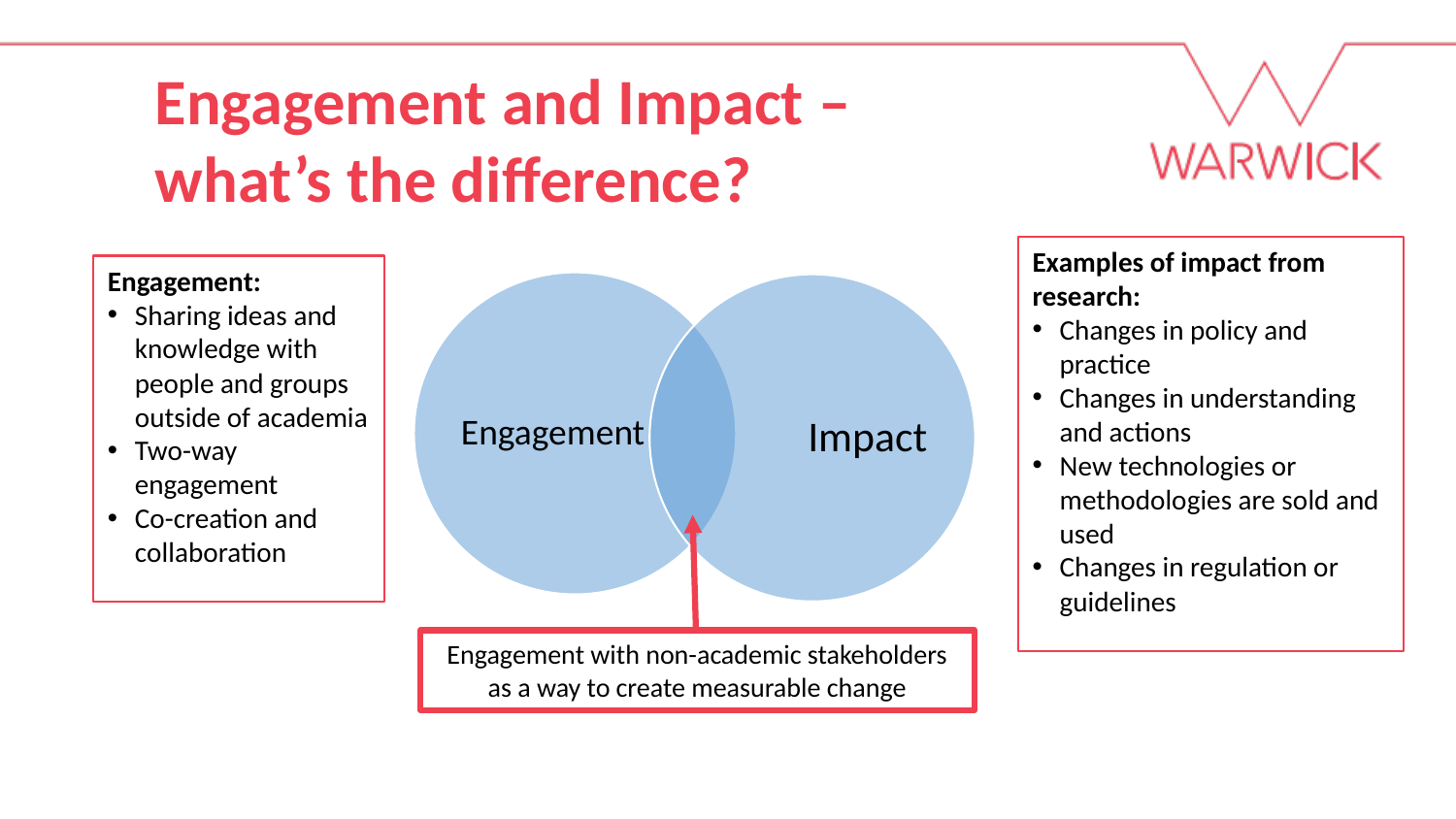

Engagement and Impact – what’s the difference?
Engagement
Impact
Examples of impact from research:
Changes in policy and practice
Changes in understanding and actions
New technologies or methodologies are sold and used
Changes in regulation or guidelines

Engagement:
Sharing ideas and knowledge with people and groups outside of academia
Two-way engagement
Co-creation and collaboration

Engagement with non-academic stakeholders as a way to create measurable change